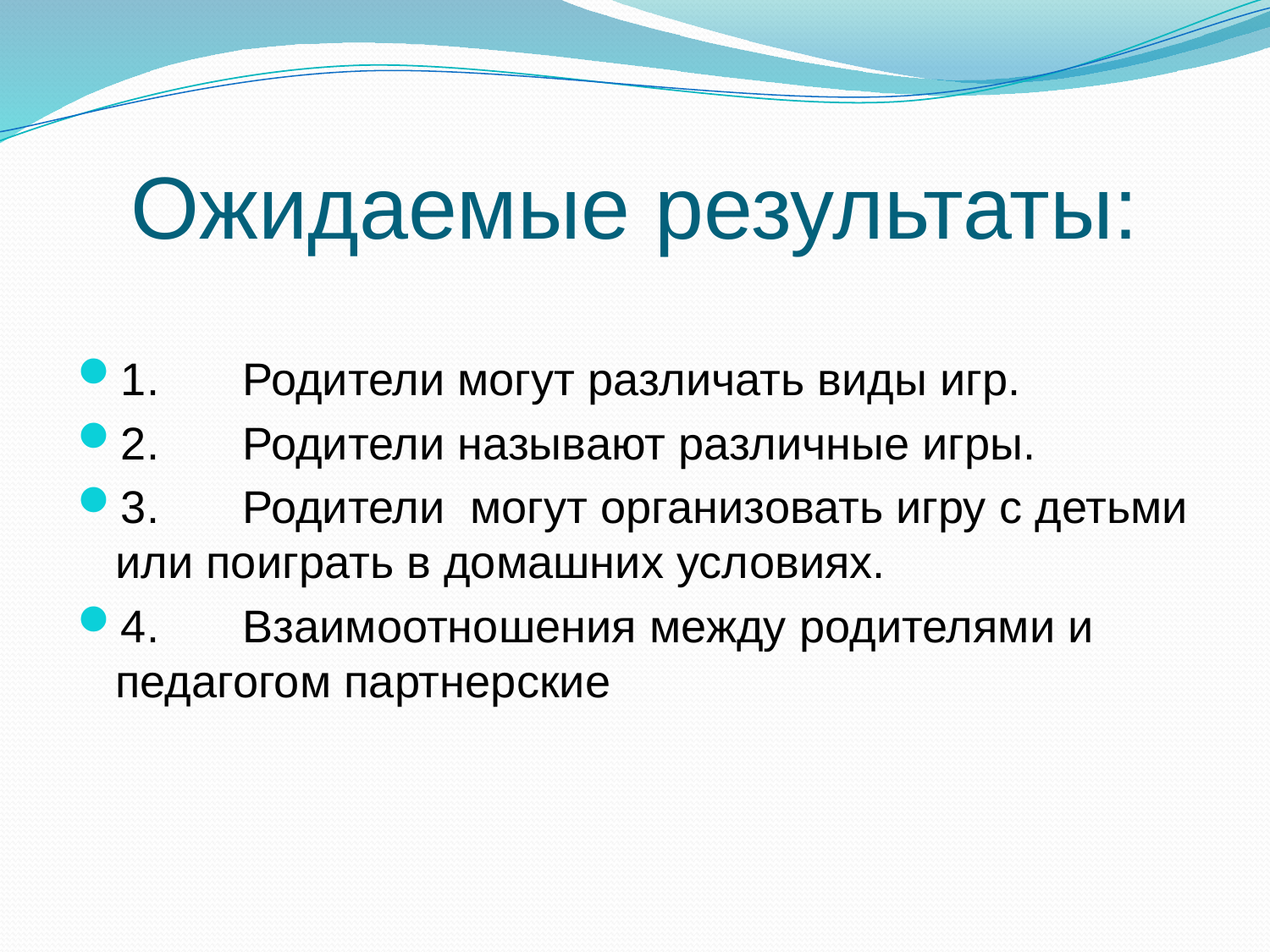

# Ожидаемые результаты:
1.	Родители могут различать виды игр.
2.	Родители называют различные игры.
3.	Родители  могут организовать игру с детьми или поиграть в домашних условиях.
4.	Взаимоотношения между родителями и педагогом партнерские